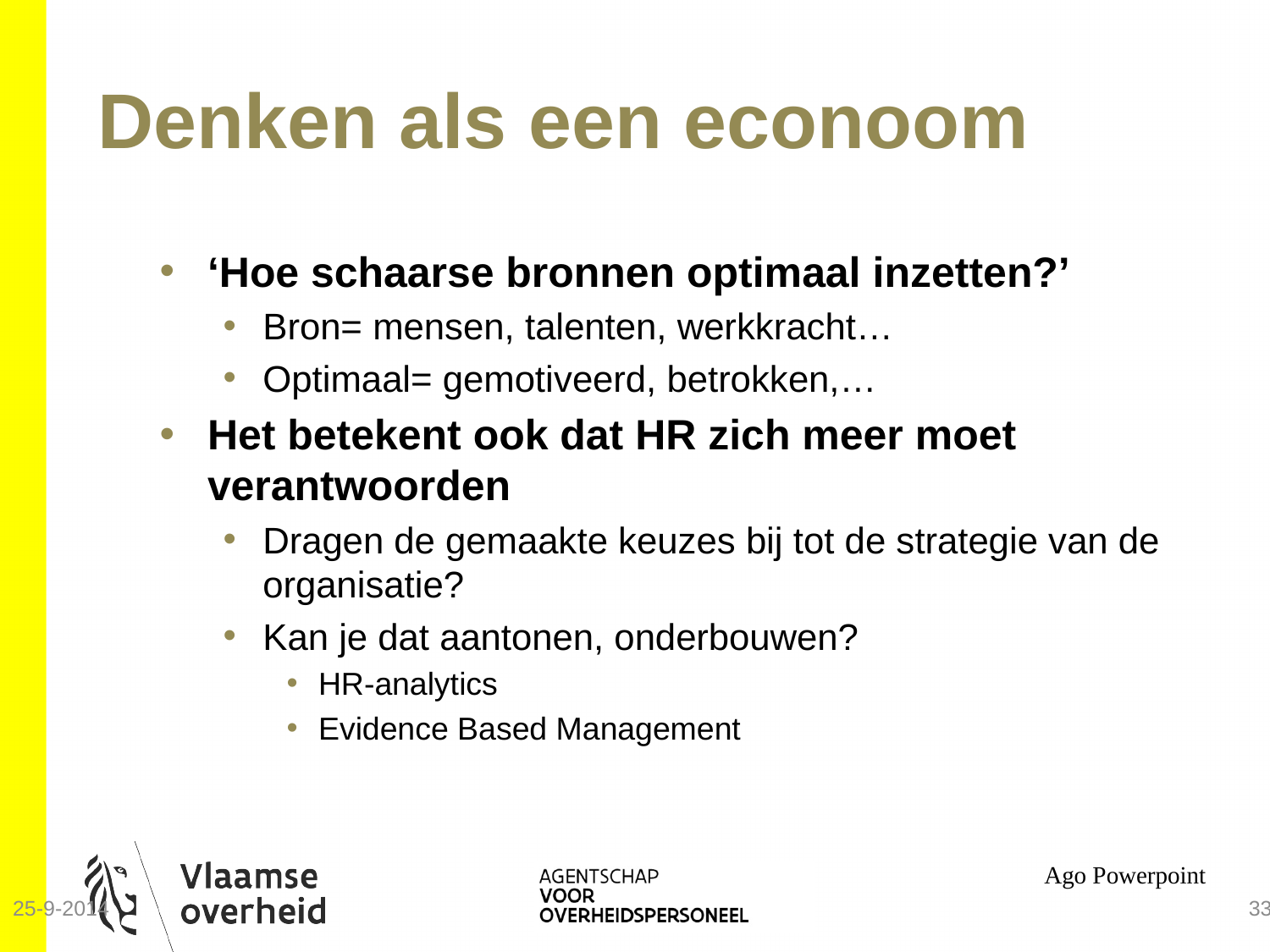

# Denken als een econoom
‘Hoe schaarse bronnen optimaal inzetten?’
Bron= mensen, talenten, werkkracht…
Optimaal= gemotiveerd, betrokken,…
Het betekent ook dat HR zich meer moet verantwoorden
Dragen de gemaakte keuzes bij tot de strategie van de organisatie?
Kan je dat aantonen, onderbouwen?
HR-analytics
Evidence Based Management

Ago Powerpoint
25-9-2014
33